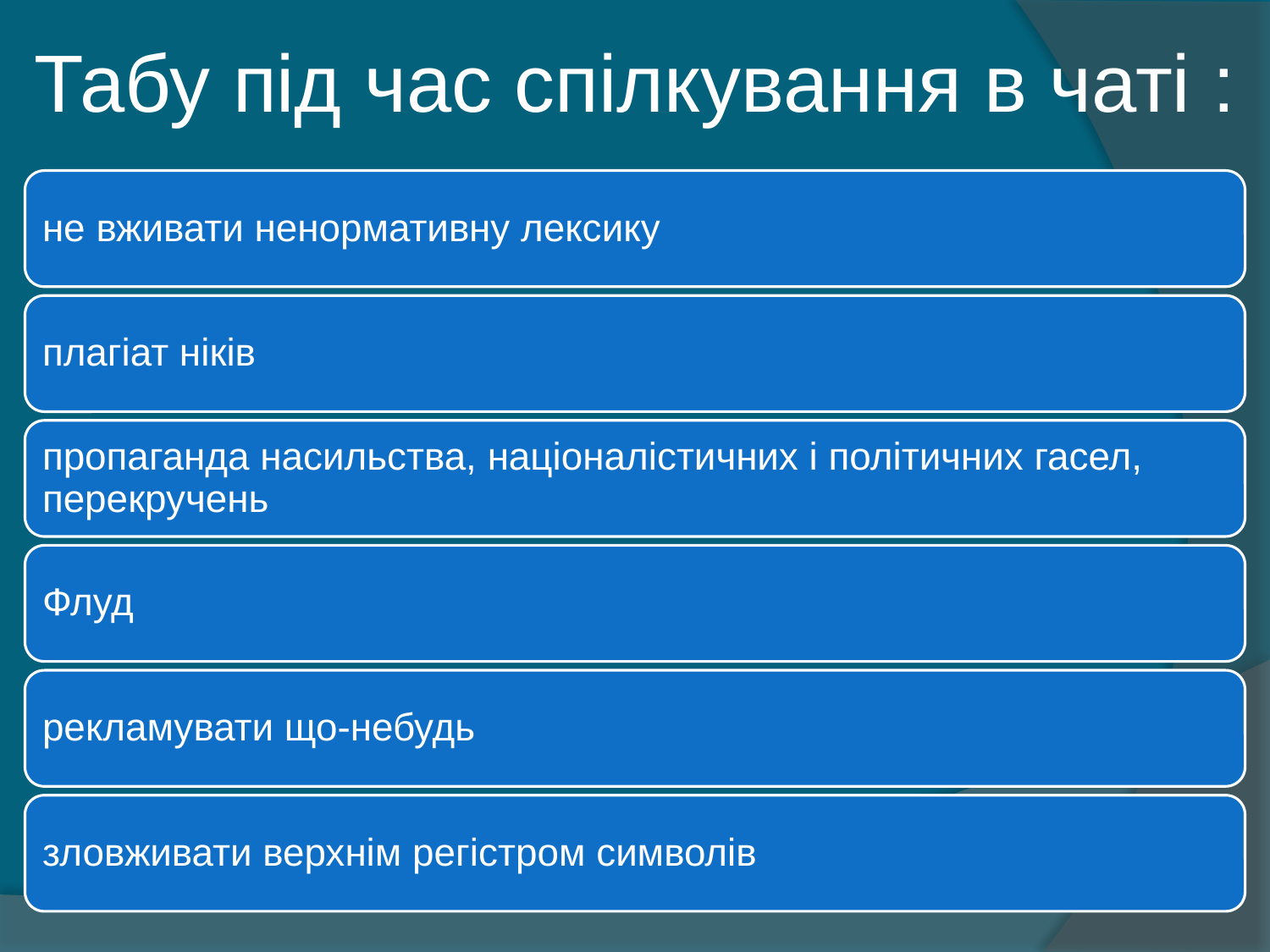

# Табу під час спілкування в чаті :
не вживати ненормативну лексику
плагіат ніків
пропаганда насильства, націоналістичних і політичних гасел, перекручень
Флуд
рекламувати що-небудь
зловживати верхнім регістром символів